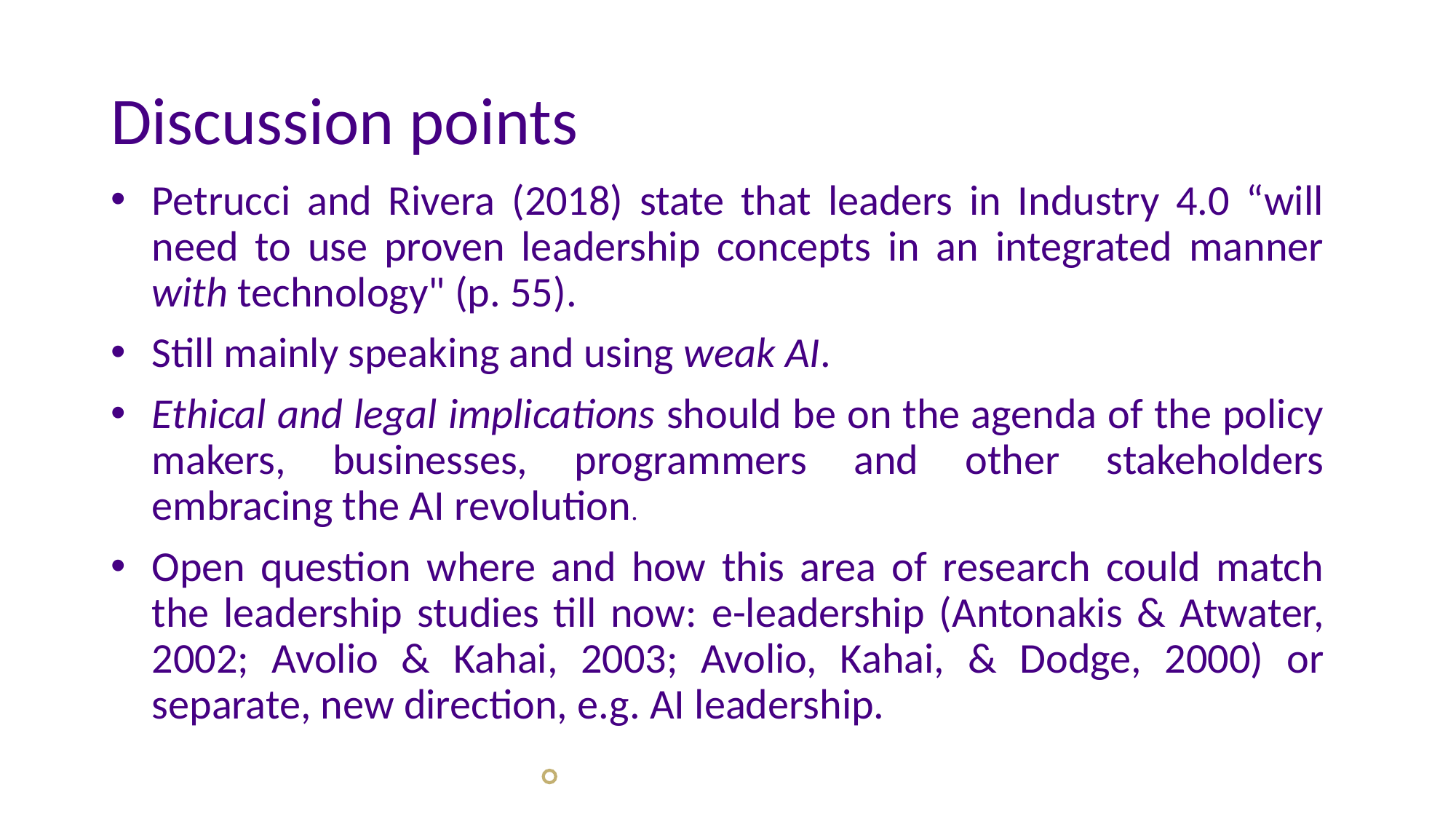

# Discussion points
Petrucci and Rivera (2018) state that leaders in Industry 4.0 “will need to use proven leadership concepts in an integrated manner with technology" (p. 55).
Still mainly speaking and using weak AI.
Ethical and legal implications should be on the agenda of the policy makers, businesses, programmers and other stakeholders embracing the AI revolution.
Open question where and how this area of research could match the leadership studies till now: e-leadership (Antonakis & Atwater, 2002; Avolio & Kahai, 2003; Avolio, Kahai, & Dodge, 2000) or separate, new direction, e.g. AI leadership.